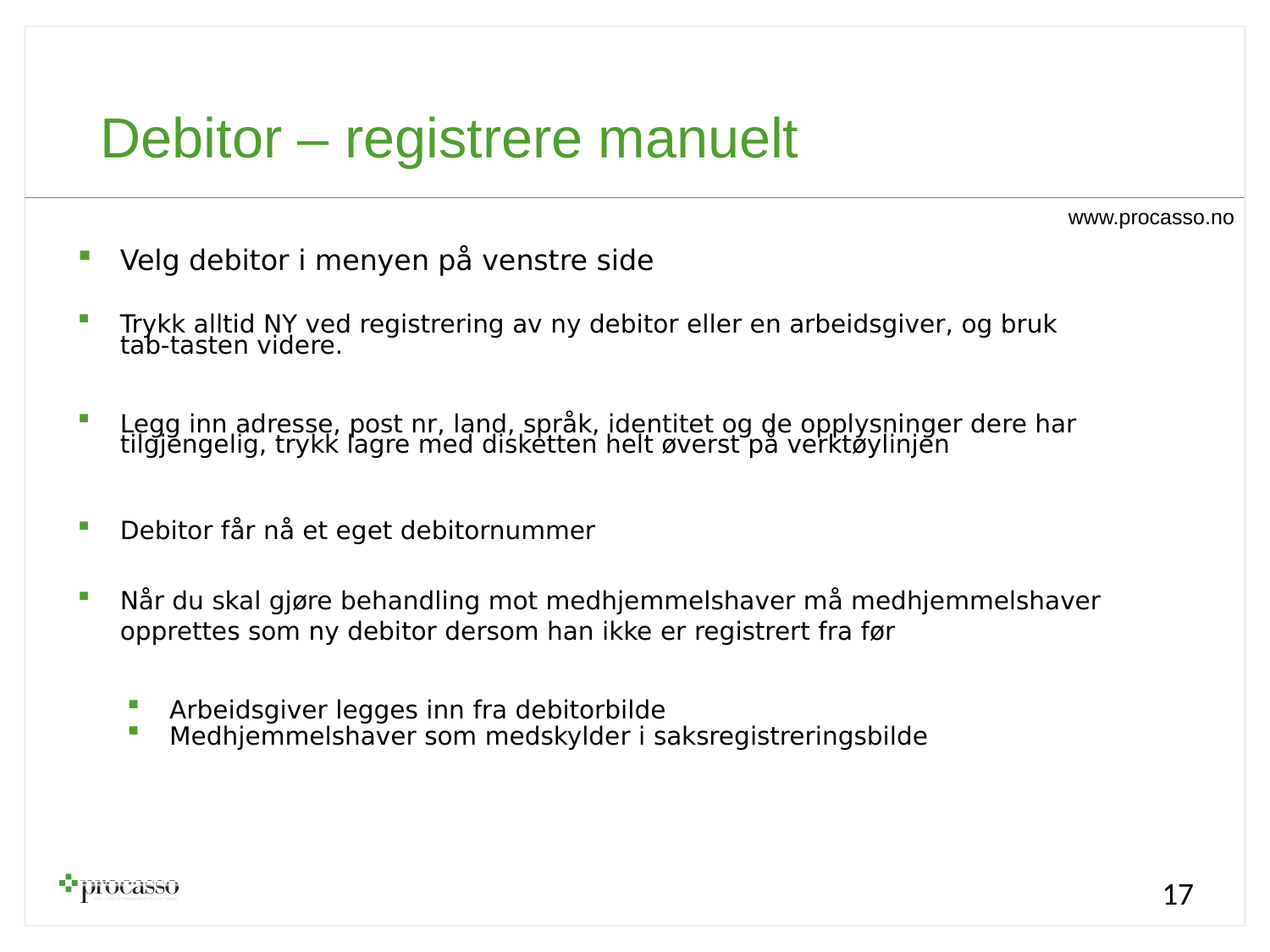

Debitor – registrere manuelt
Velg debitor i menyen på venstre side

Trykk alltid NY ved registrering av ny debitor eller en arbeidsgiver, og bruk tab-tasten videre.

Legg inn adresse, post nr, land, språk, identitet og de opplysninger dere har tilgjengelig, trykk lagre med disketten helt øverst på verktøylinjen

Debitor får nå et eget debitornummer

Når du skal gjøre behandling mot medhjemmelshaver må medhjemmelshaver opprettes som ny debitor dersom han ikke er registrert fra før

Arbeidsgiver legges inn fra debitorbilde
Medhjemmelshaver som medskylder i saksregistreringsbilde

17